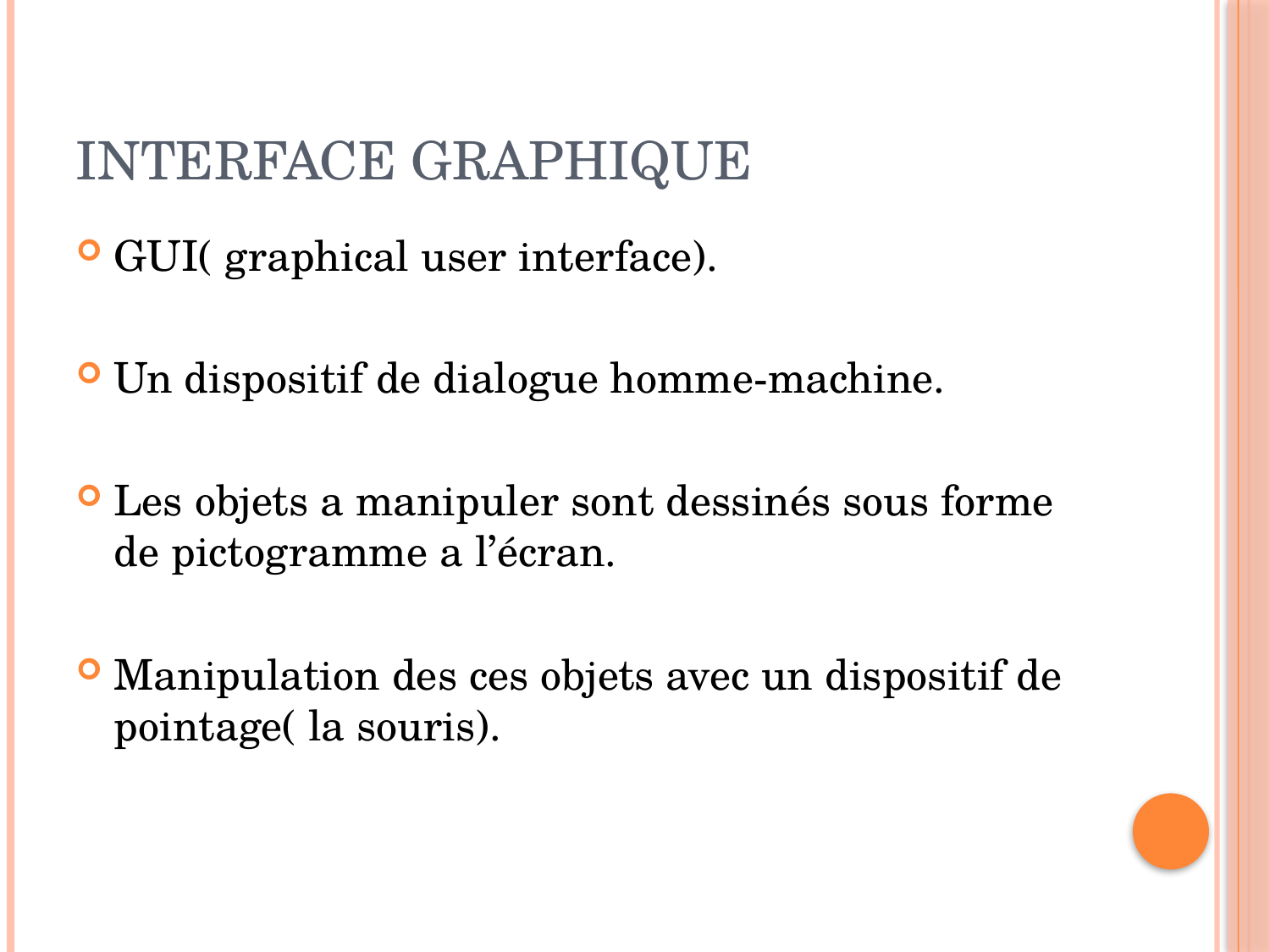

# Interface graphique
GUI( graphical user interface).

Un dispositif de dialogue homme-machine.

Les objets a manipuler sont dessinés sous forme de pictogramme a l’écran.

Manipulation des ces objets avec un dispositif de pointage( la souris).